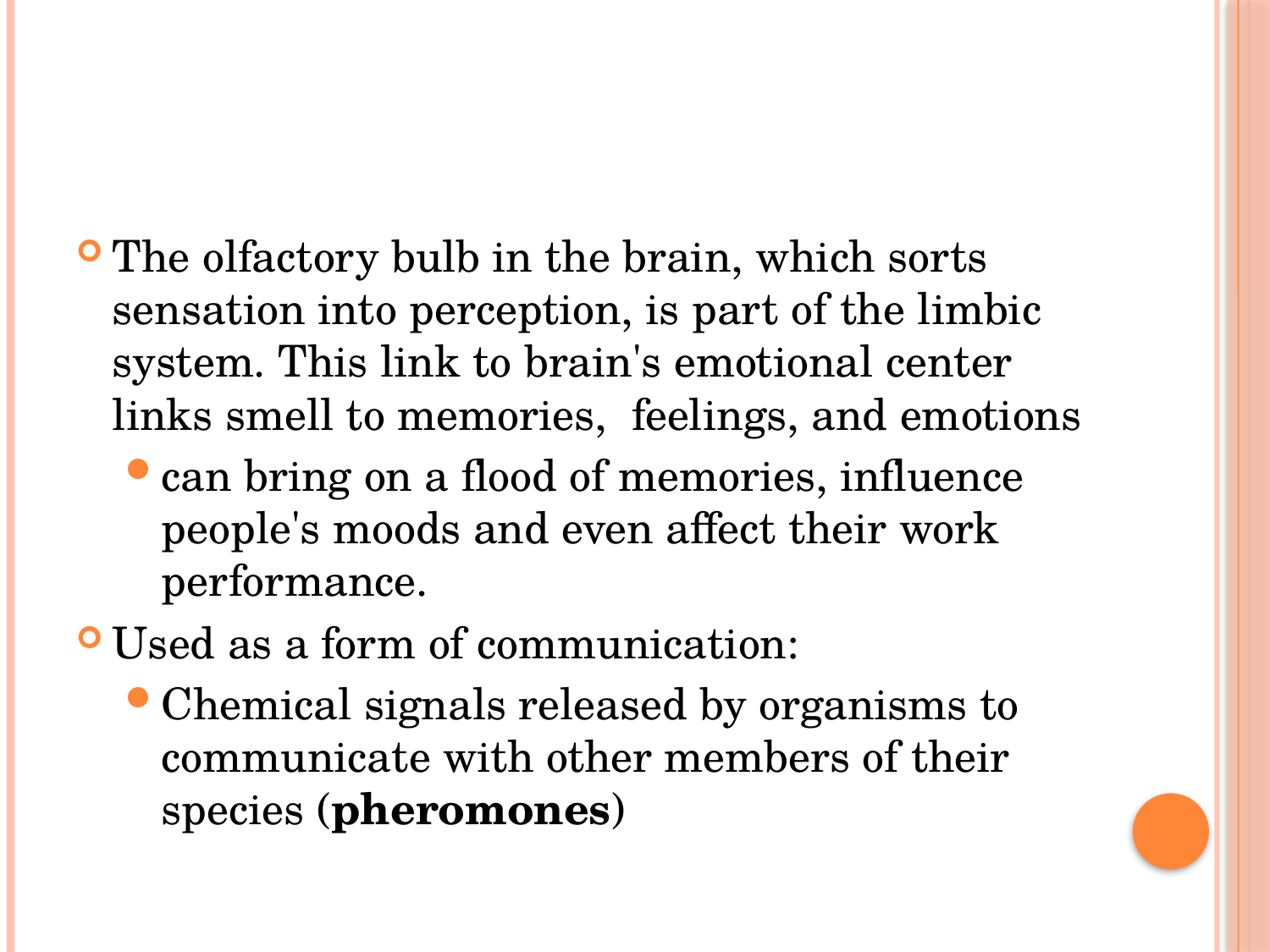

#
The olfactory bulb in the brain, which sorts sensation into perception, is part of the limbic system. This link to brain's emotional center links smell to memories,  feelings, and emotions
can bring on a flood of memories, influence people's moods and even affect their work performance.
Used as a form of communication:
Chemical signals released by organisms to communicate with other members of their species (pheromones)